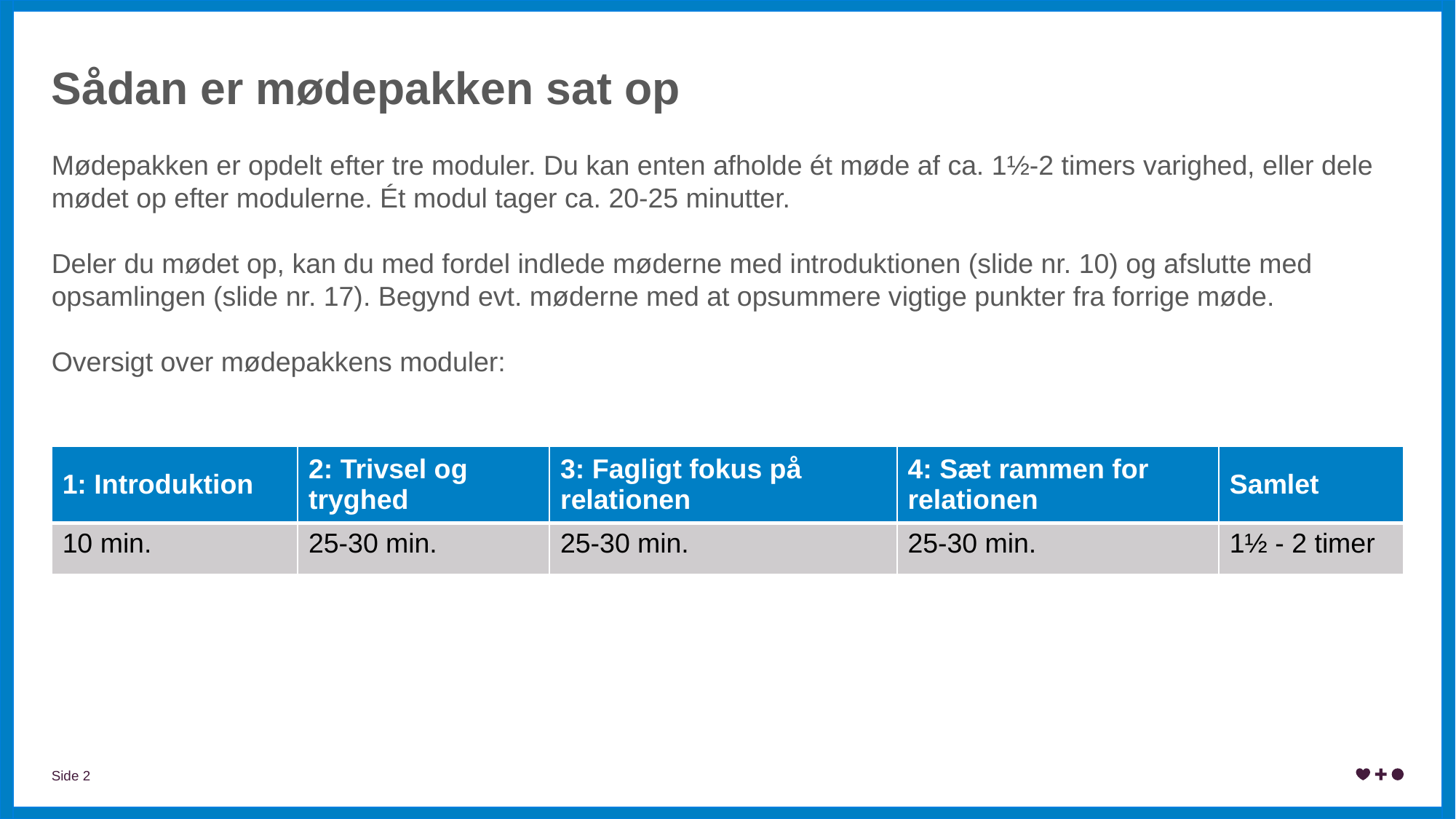

Sådan er mødepakken sat op

Mødepakken er opdelt efter tre moduler. Du kan enten afholde ét møde af ca. 1½-2 timers varighed, eller dele mødet op efter modulerne. Ét modul tager ca. 20-25 minutter.

Deler du mødet op, kan du med fordel indlede møderne med introduktionen (slide nr. 10) og afslutte med opsamlingen (slide nr. 17). Begynd evt. møderne med at opsummere vigtige punkter fra forrige møde.

Oversigt over mødepakkens moduler:

| 1: Introduktion | 2: Trivsel og tryghed | 3: Fagligt fokus på relationen | 4: Sæt rammen for relationen | Samlet |
| --- | --- | --- | --- | --- |
| 10 min. | 25-30 min. | 25-30 min. | 25-30 min. | 1½ - 2 timer |
Side 2